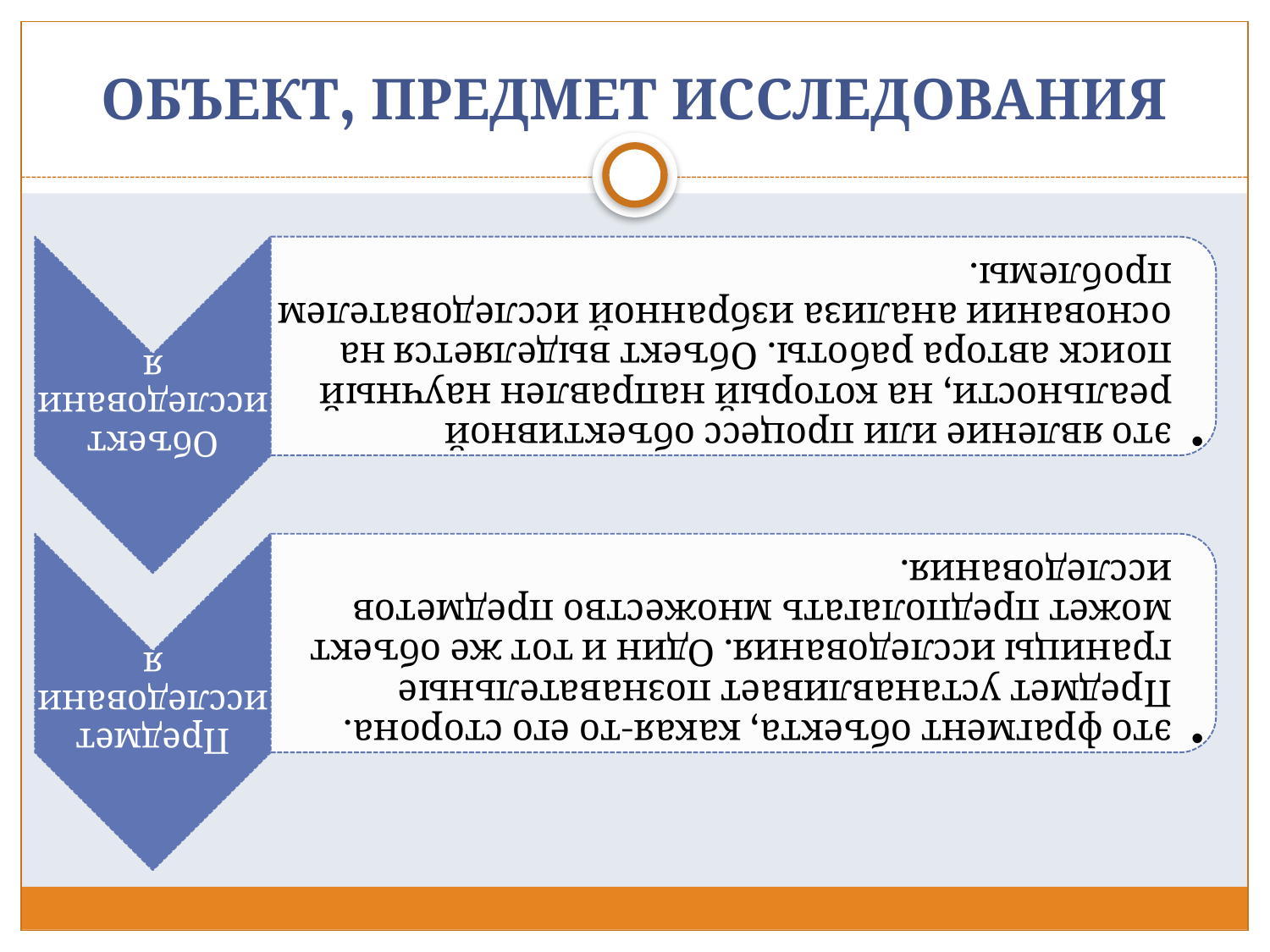

# ОБЪЕКТ, ПРЕДМЕТ ИССЛЕДОВАНИЯ
Объект исследования
это явление или процесс объективной реальности, на который направлен научный поиск автора работы. Объект выделяется на основании анализа избранной исследователем проблемы.
Предмет исследования
это фрагмент объекта, какая-то его сторона. Предмет устанавливает познавательные границы исследования. Один и тот же объект может предполагать множество предметов исследования.